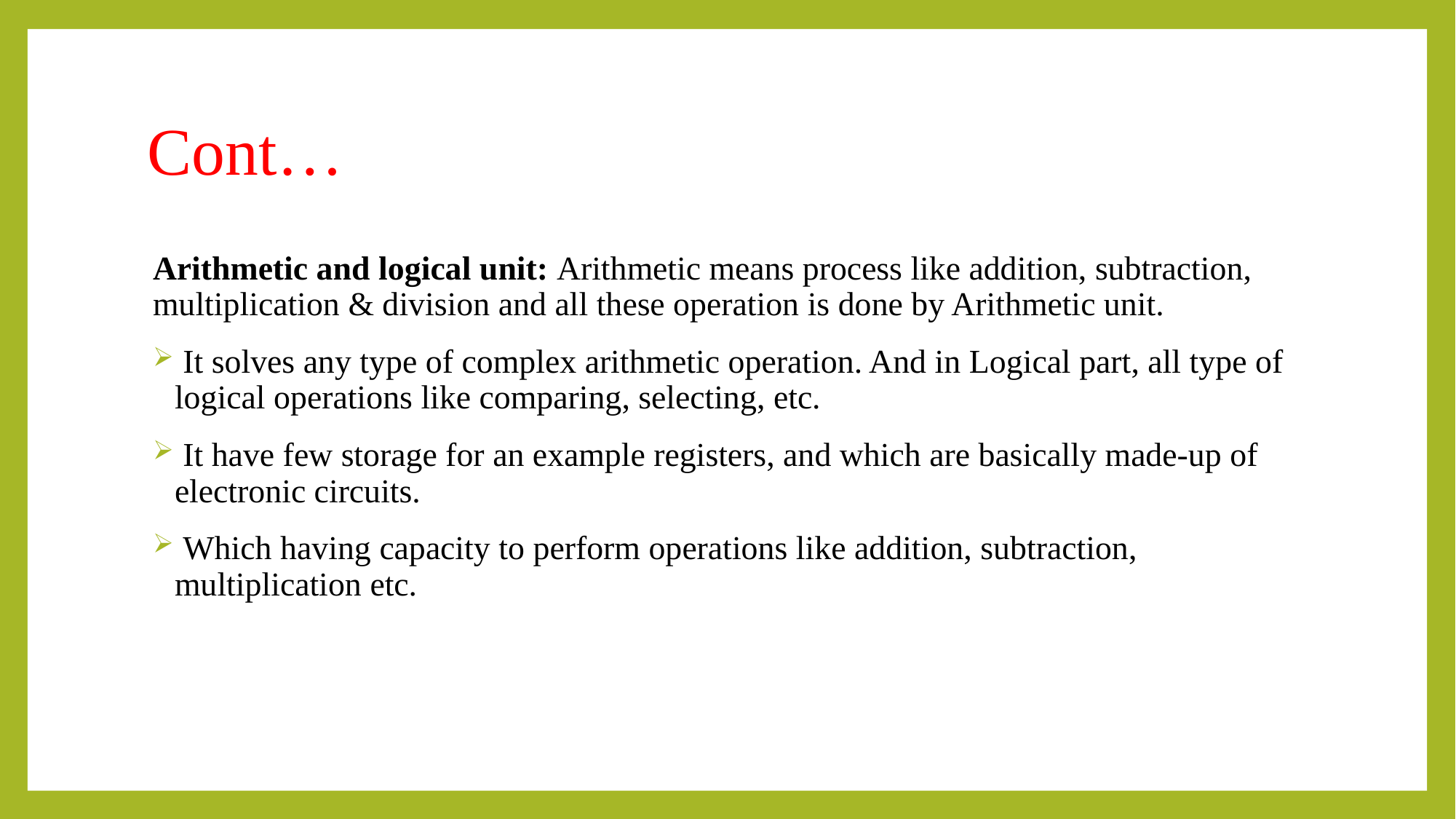

# Cont…
Arithmetic and logical unit: Arithmetic means process like addition, subtraction, multiplication & division and all these operation is done by Arithmetic unit.
 It solves any type of complex arithmetic operation. And in Logical part, all type of logical operations like comparing, selecting, etc.
 It have few storage for an example registers, and which are basically made-up of electronic circuits.
 Which having capacity to perform operations like addition, subtraction, multiplication etc.